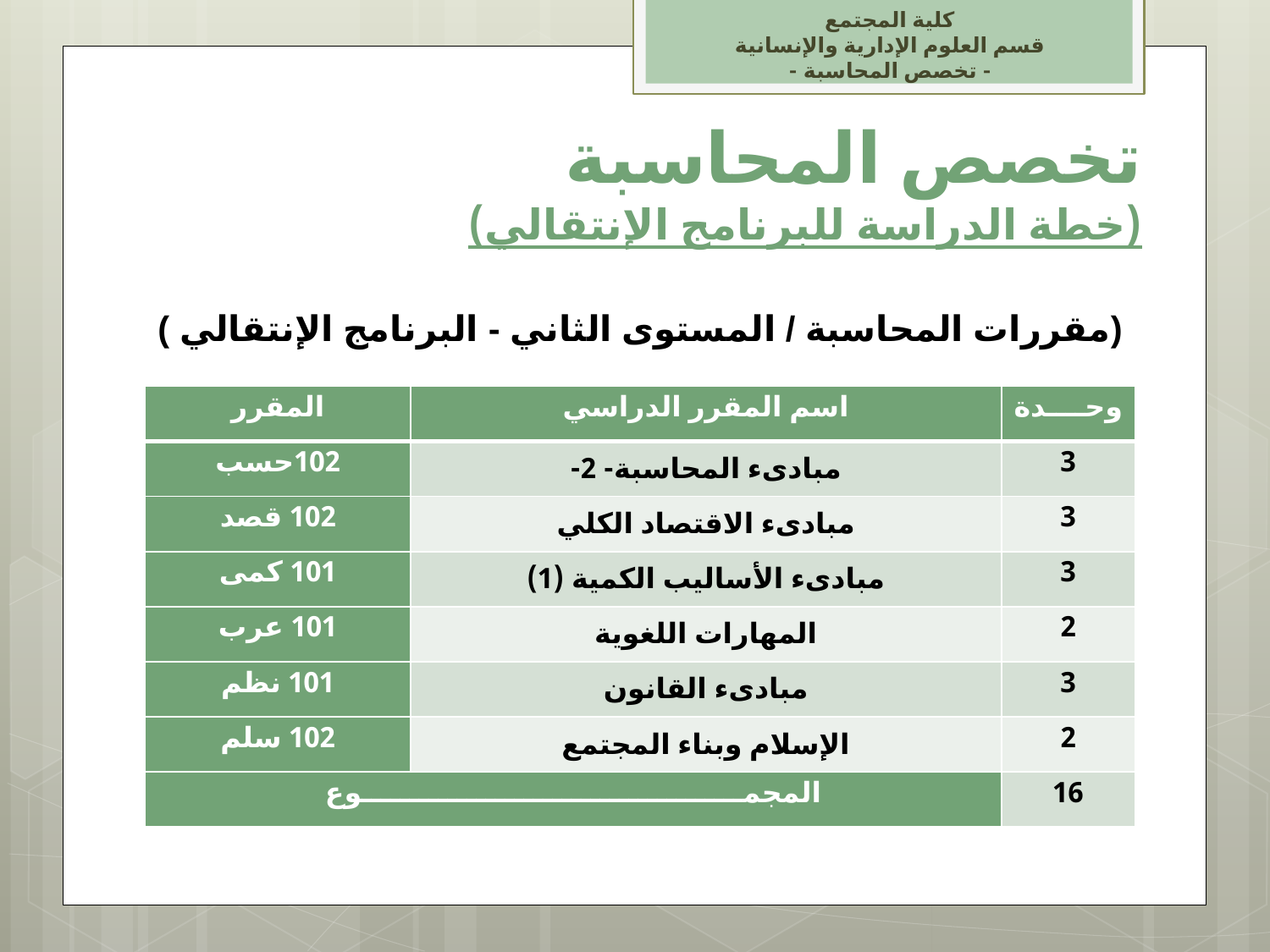

كلية المجتمع
قسم العلوم الإدارية والإنسانية
- تخصص المحاسبة -
# تخصص المحاسبة (خطة الدراسة للبرنامج الإنتقالي)
(مقررات المحاسبة / المستوى الثاني - البرنامج الإنتقالي )

| المقرر | اسم المقرر الدراسي | وحــــدة |
| --- | --- | --- |
| 102حسب | مبادىء المحاسبة- 2- | 3 |
| 102 قصد | مبادىء الاقتصاد الكلي | 3 |
| 101 كمى | مبادىء الأساليب الكمية (1) | 3 |
| 101 عرب | المهارات اللغوية | 2 |
| 101 نظم | مبادىء القانون | 3 |
| 102 سلم | الإسلام وبناء المجتمع | 2 |
| المجمــــــــــــــــــــــــــــــــــــــــوع |  | 16 |